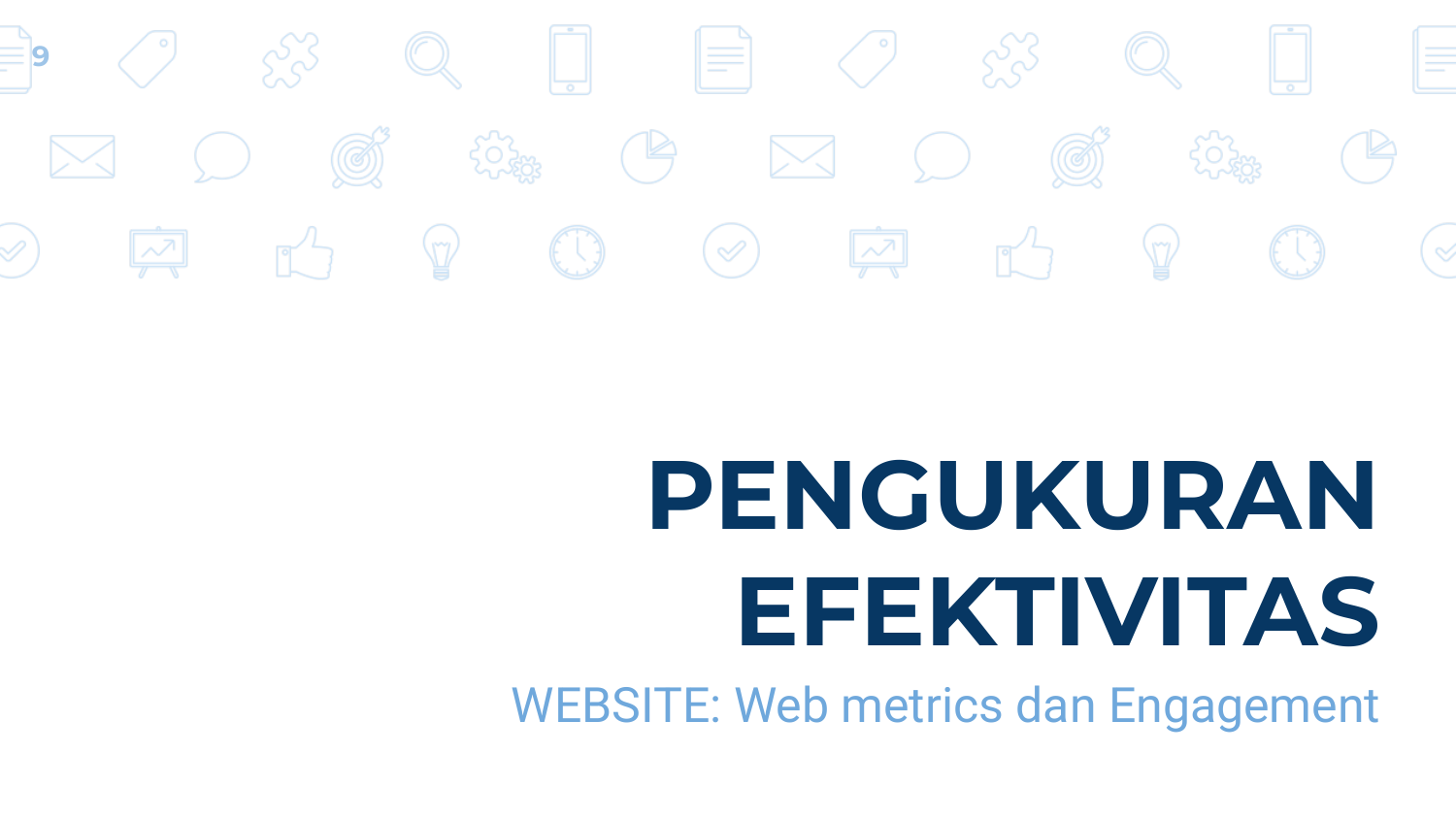

9
# PENGUKURAN EFEKTIVITAS
WEBSITE: Web metrics dan Engagement